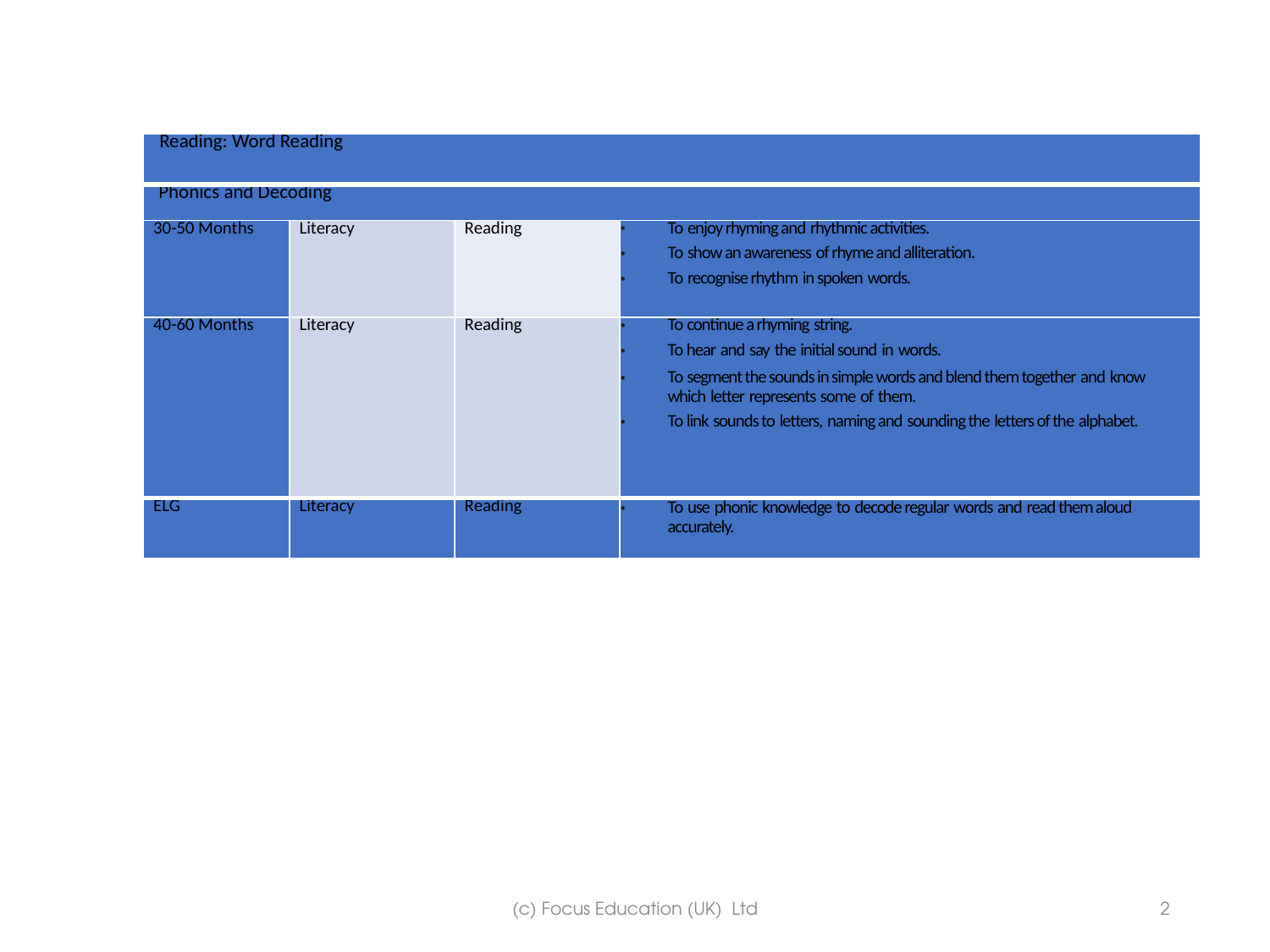

| Reading: Word Reading |  |  |  |
| --- | --- | --- | --- |
| Phonics and Decoding |  |  |  |
| 30-50 Months | Literacy | Reading | To enjoy rhyming and rhythmic activities. To show an awareness of rhyme and alliteration. To recognise rhythm in spoken words. |
| 40-60 Months | Literacy | Reading | To continue a rhyming string. To hear and say the initial sound in words. To segment the sounds in simple words and blend them together and know which letter represents some of them. To link sounds to letters, naming and sounding the letters of the alphabet. |
| ELG | Literacy | Reading | To use phonic knowledge to decode regular words and read them aloud accurately. |
(c) Focus Education (UK)  Ltd
2